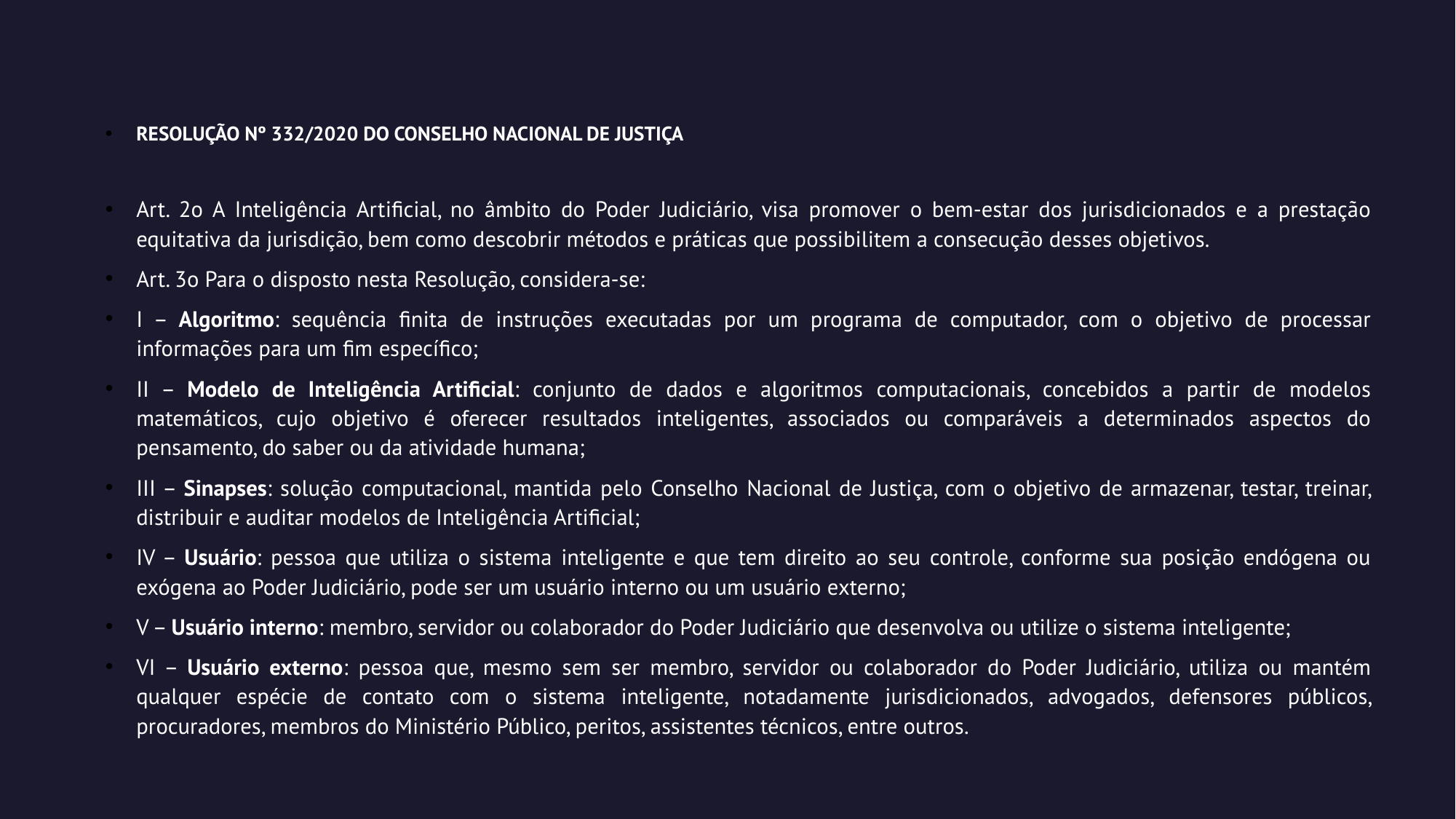

RESOLUÇÃO Nº 332/2020 DO CONSELHO NACIONAL DE JUSTIÇA

Art. 2o A Inteligência Artificial, no âmbito do Poder Judiciário, visa promover o bem-estar dos jurisdicionados e a prestação equitativa da jurisdição, bem como descobrir métodos e práticas que possibilitem a consecução desses objetivos.
Art. 3o Para o disposto nesta Resolução, considera-se:
I – Algoritmo: sequência finita de instruções executadas por um programa de computador, com o objetivo de processar informações para um fim específico;
II – Modelo de Inteligência Artificial: conjunto de dados e algoritmos computacionais, concebidos a partir de modelos matemáticos, cujo objetivo é oferecer resultados inteligentes, associados ou comparáveis a determinados aspectos do pensamento, do saber ou da atividade humana;
III – Sinapses: solução computacional, mantida pelo Conselho Nacional de Justiça, com o objetivo de armazenar, testar, treinar, distribuir e auditar modelos de Inteligência Artificial;
IV – Usuário: pessoa que utiliza o sistema inteligente e que tem direito ao seu controle, conforme sua posição endógena ou exógena ao Poder Judiciário, pode ser um usuário interno ou um usuário externo;
V – Usuário interno: membro, servidor ou colaborador do Poder Judiciário que desenvolva ou utilize o sistema inteligente;
VI – Usuário externo: pessoa que, mesmo sem ser membro, servidor ou colaborador do Poder Judiciário, utiliza ou mantém qualquer espécie de contato com o sistema inteligente, notadamente jurisdicionados, advogados, defensores públicos, procuradores, membros do Ministério Público, peritos, assistentes técnicos, entre outros.